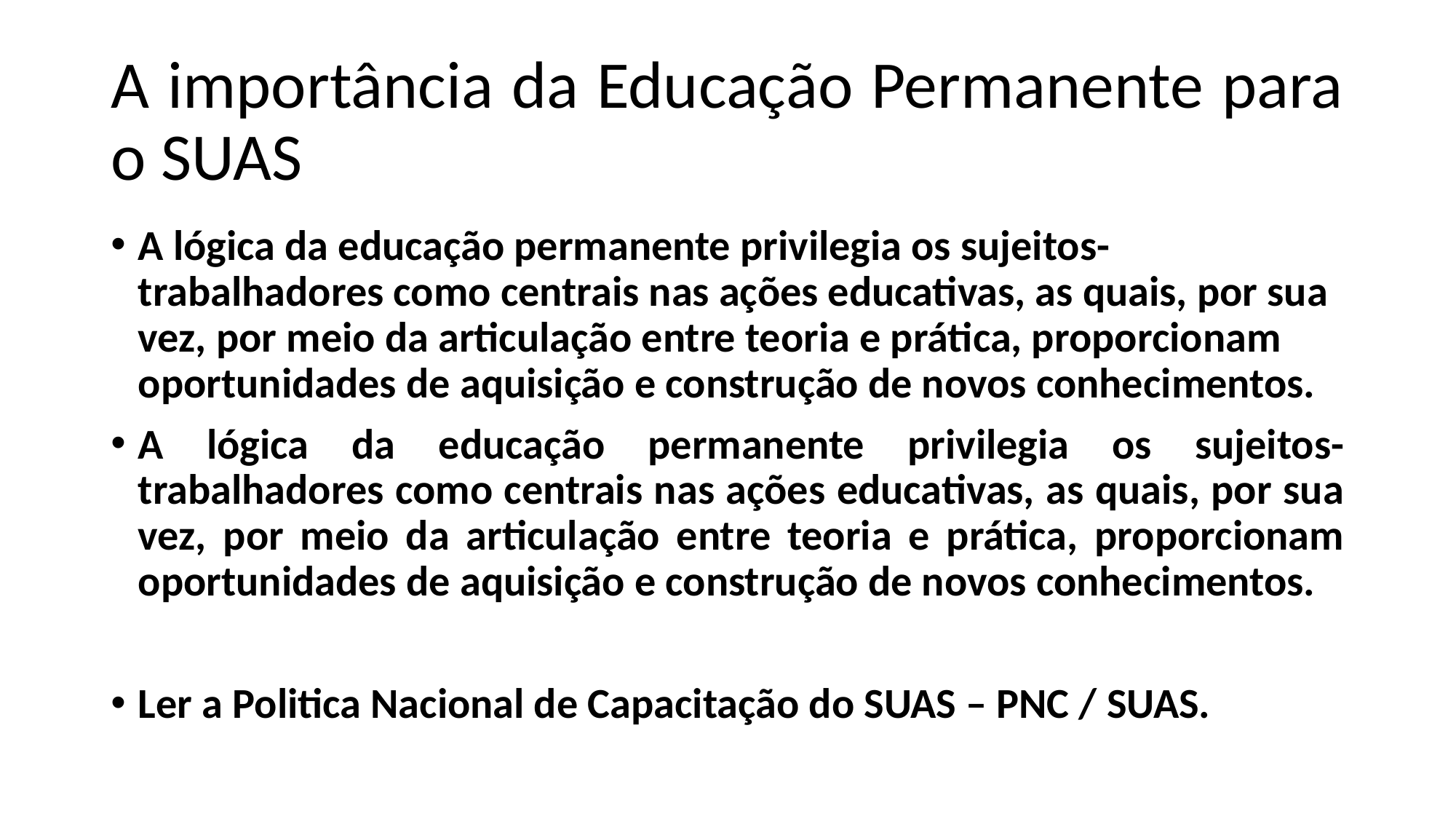

# A importância da Educação Permanente para o SUAS
A lógica da educação permanente privilegia os sujeitos-trabalhadores como centrais nas ações educativas, as quais, por sua vez, por meio da articulação entre teoria e prática, proporcionam oportunidades de aquisição e construção de novos conhecimentos.
A lógica da educação permanente privilegia os sujeitos-trabalhadores como centrais nas ações educativas, as quais, por sua vez, por meio da articulação entre teoria e prática, proporcionam oportunidades de aquisição e construção de novos conhecimentos.

Ler a Politica Nacional de Capacitação do SUAS – PNC / SUAS.